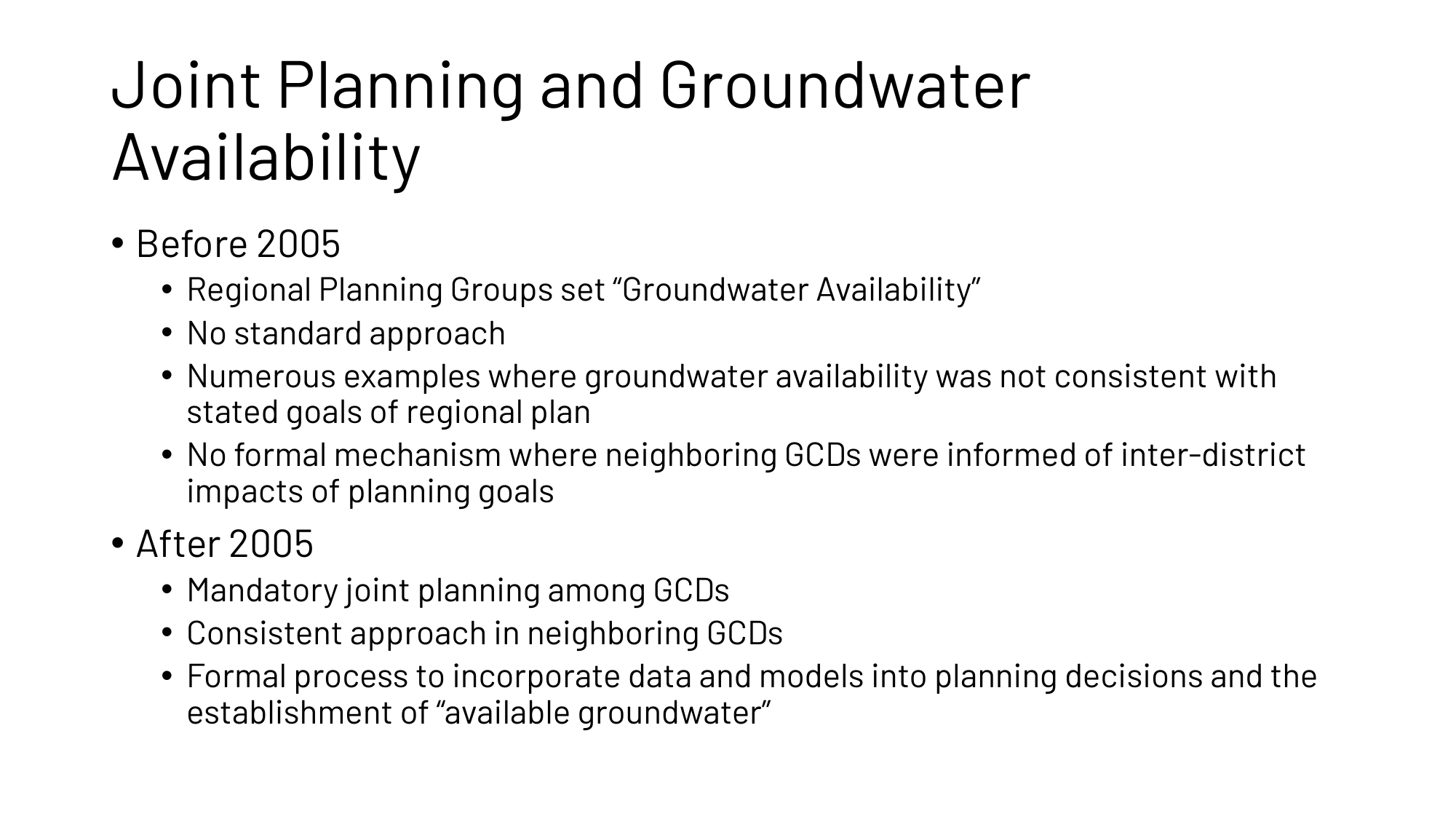

# Joint Planning and Groundwater Availability
Before 2005
Regional Planning Groups set “Groundwater Availability”
No standard approach
Numerous examples where groundwater availability was not consistent with stated goals of regional plan
No formal mechanism where neighboring GCDs were informed of inter-district impacts of planning goals
After 2005
Mandatory joint planning among GCDs
Consistent approach in neighboring GCDs
Formal process to incorporate data and models into planning decisions and the establishment of “available groundwater”